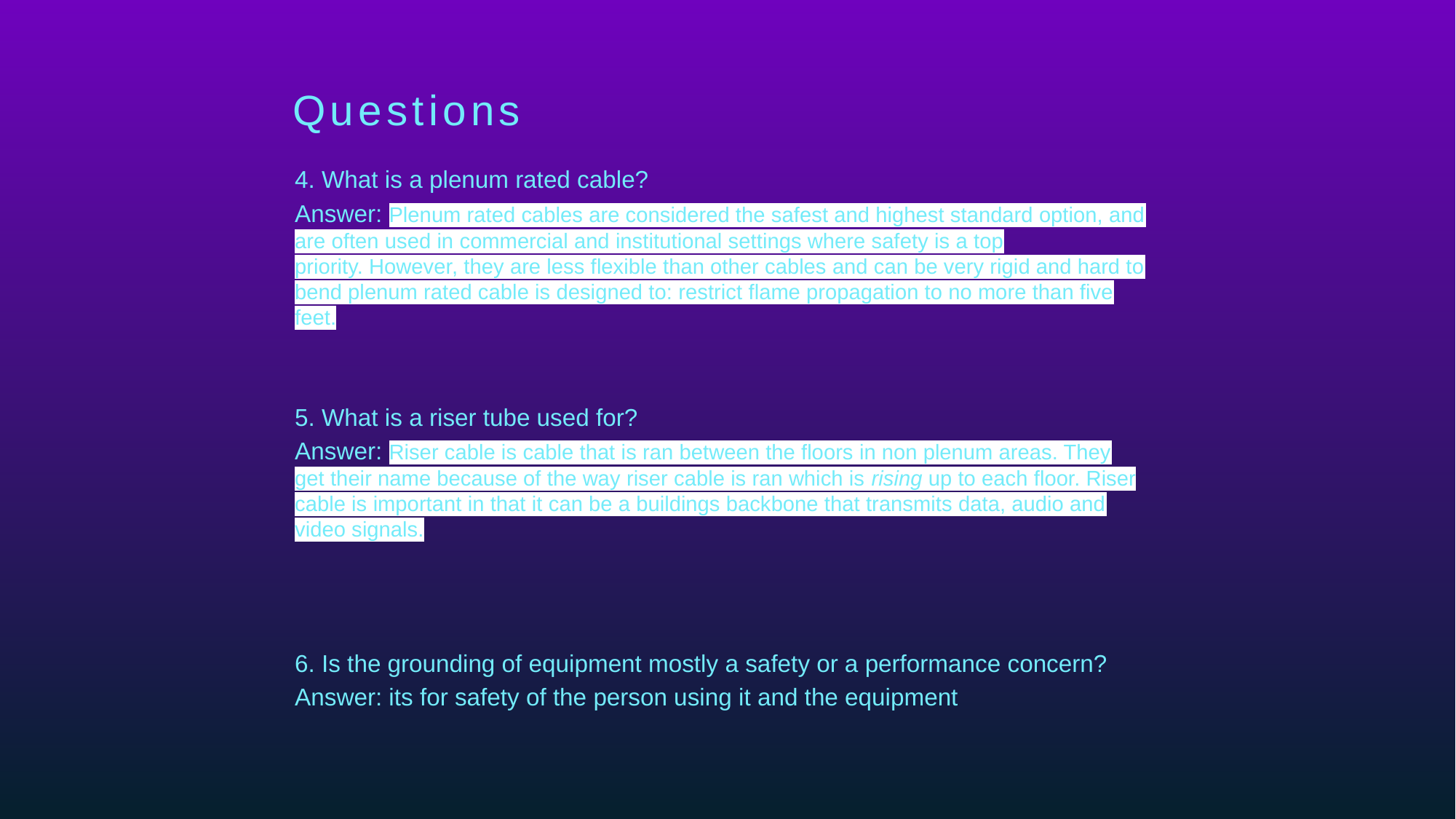

# Questions
4. What is a plenum rated cable?
Answer: Plenum rated cables are considered the safest and highest standard option, and are often used in commercial and institutional settings where safety is a top priority. However, they are less flexible than other cables and can be very rigid and hard to bend plenum rated cable is designed to: restrict flame propagation to no more than five feet.

5. What is a riser tube used for?
Answer: Riser cable is cable that is ran between the floors in non plenum areas. They get their name because of the way riser cable is ran which is rising up to each floor. Riser cable is important in that it can be a buildings backbone that transmits data, audio and video signals.

6. Is the grounding of equipment mostly a safety or a performance concern?
Answer: its for safety of the person using it and the equipment